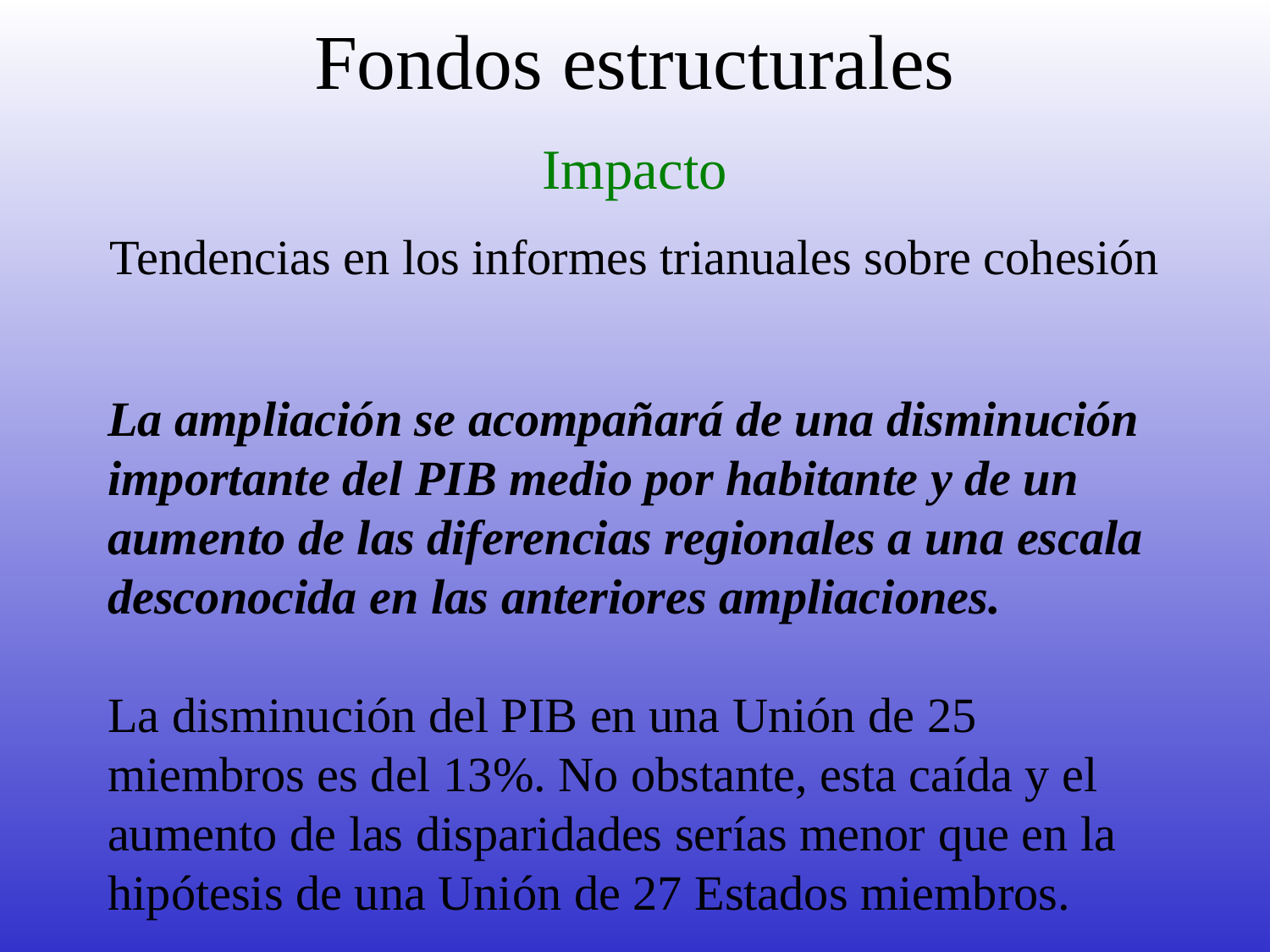

# Fondos estructurales
Impacto
Tendencias en los informes trianuales sobre cohesión
La ampliación se acompañará de una disminución importante del PIB medio por habitante y de un aumento de las diferencias regionales a una escala desconocida en las anteriores ampliaciones.
La disminución del PIB en una Unión de 25 miembros es del 13%. No obstante, esta caída y el aumento de las disparidades serías menor que en la hipótesis de una Unión de 27 Estados miembros.